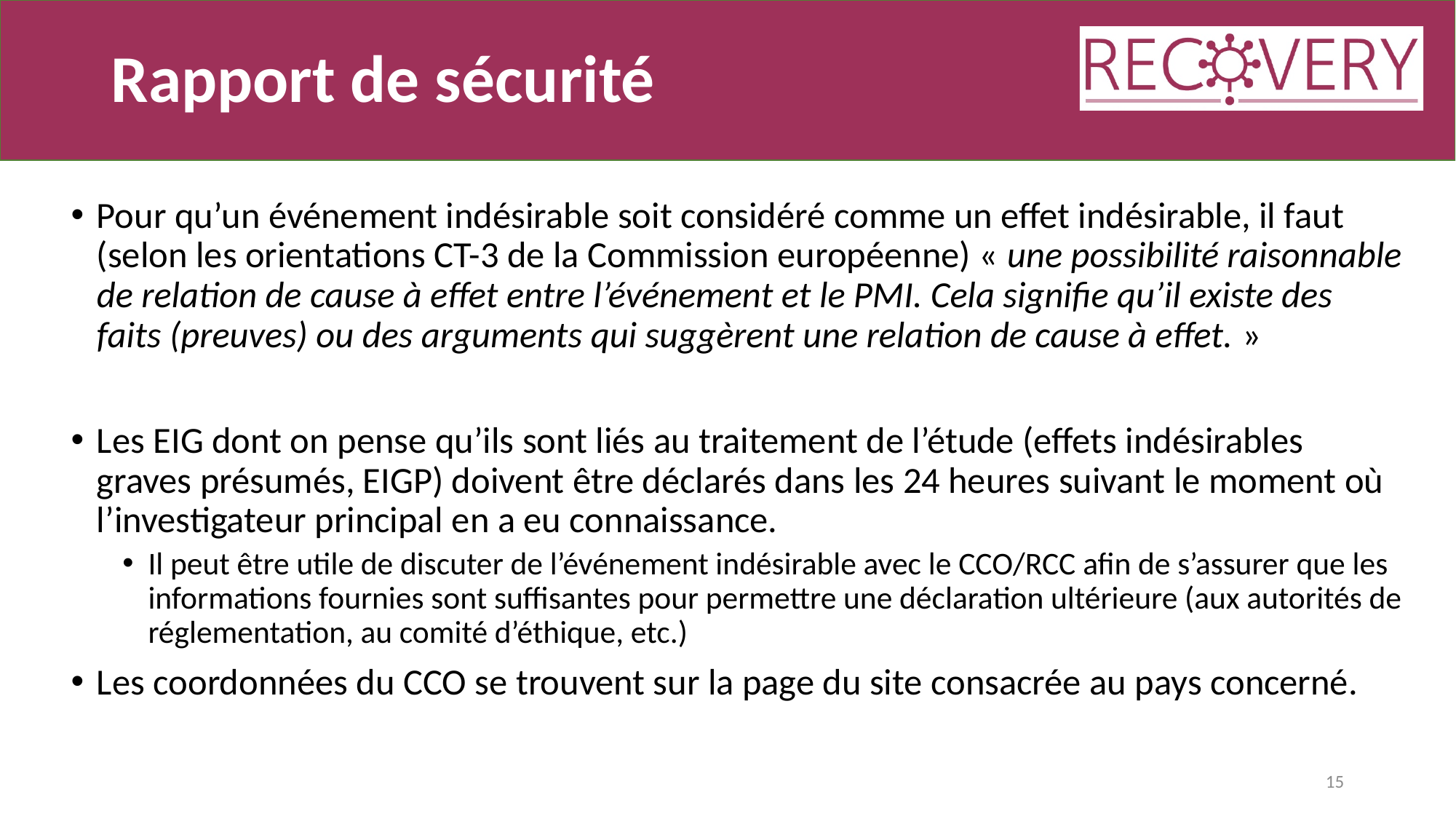

# Rapport de sécurité
Pour qu’un événement indésirable soit considéré comme un effet indésirable, il faut (selon les orientations CT-3 de la Commission européenne) « une possibilité raisonnable de relation de cause à effet entre l’événement et le PMI. Cela signifie qu’il existe des faits (preuves) ou des arguments qui suggèrent une relation de cause à effet. »

Les EIG dont on pense qu’ils sont liés au traitement de l’étude (effets indésirables graves présumés, EIGP) doivent être déclarés dans les 24 heures suivant le moment où l’investigateur principal en a eu connaissance.
Il peut être utile de discuter de l’événement indésirable avec le CCO/RCC afin de s’assurer que les informations fournies sont suffisantes pour permettre une déclaration ultérieure (aux autorités de réglementation, au comité d’éthique, etc.)
Les coordonnées du CCO se trouvent sur la page du site consacrée au pays concerné.
15